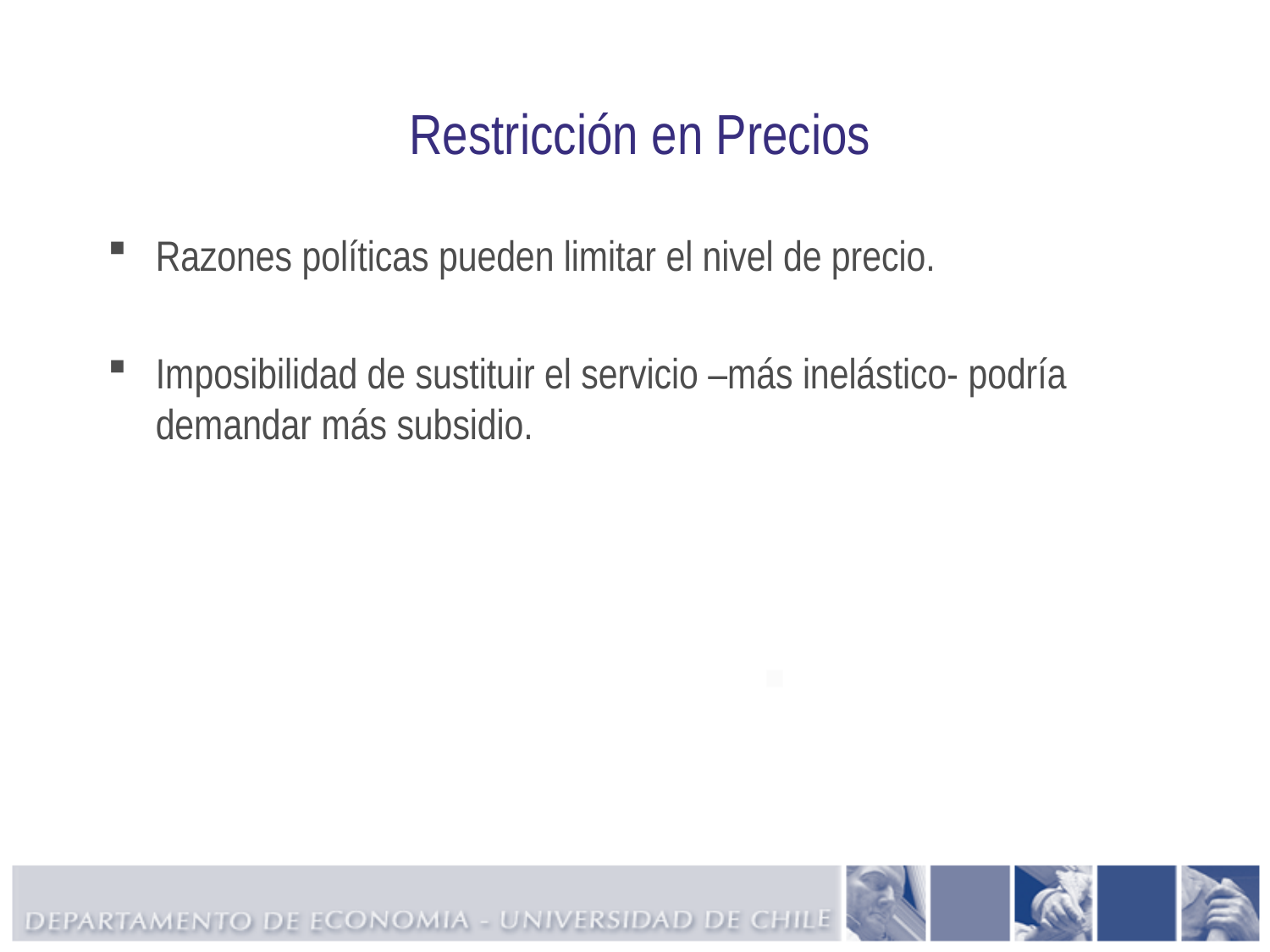

# Restricción en Precios
Razones políticas pueden limitar el nivel de precio.

Imposibilidad de sustituir el servicio –más inelástico- podría demandar más subsidio.